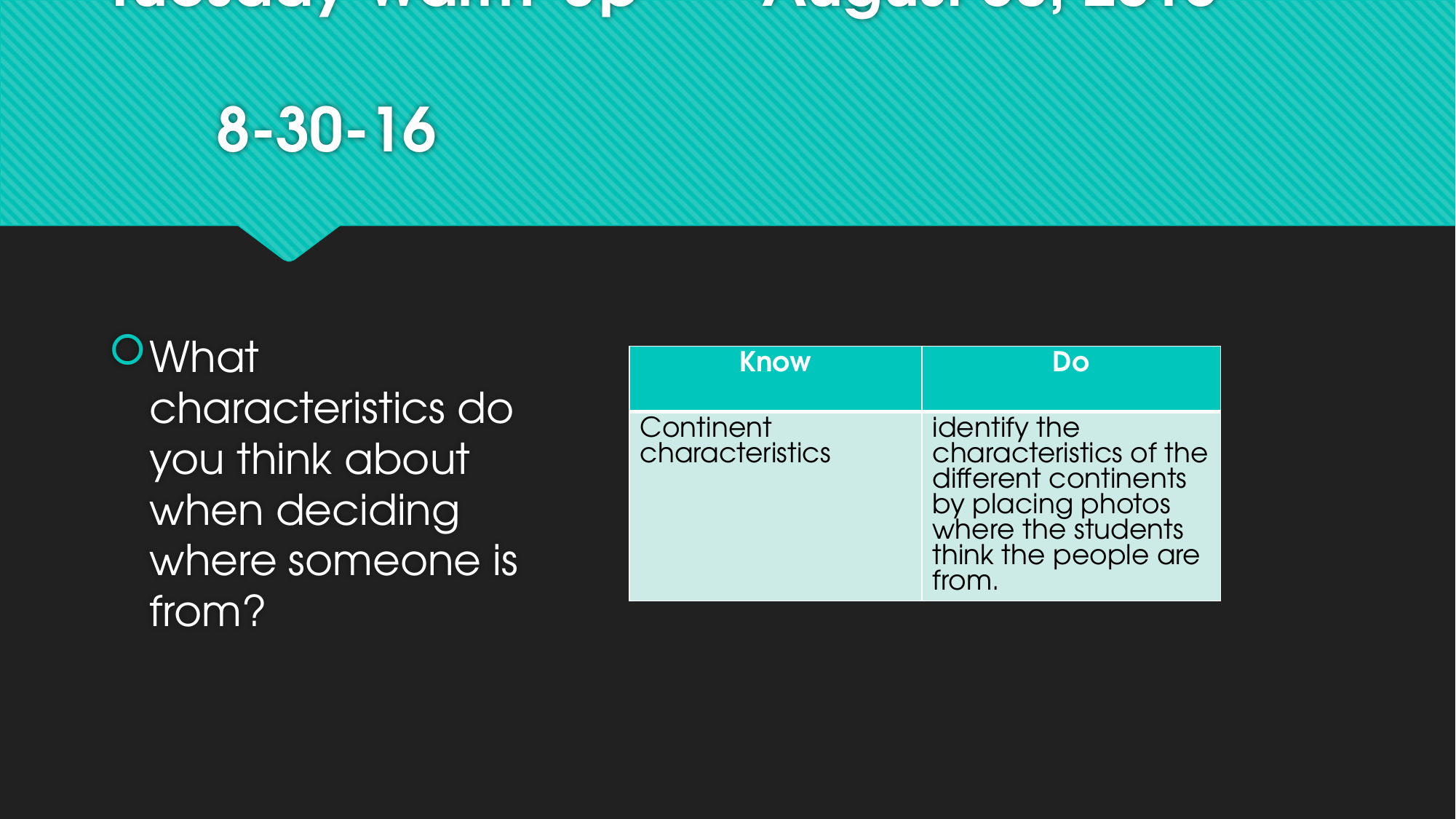

# Tuesday Warm-Up		August 30, 2016 8-30-16
What characteristics do you think about when deciding where someone is from?
| Know | Do |
| --- | --- |
| Continent characteristics | identify the characteristics of the different continents by placing photos where the students think the people are from. |